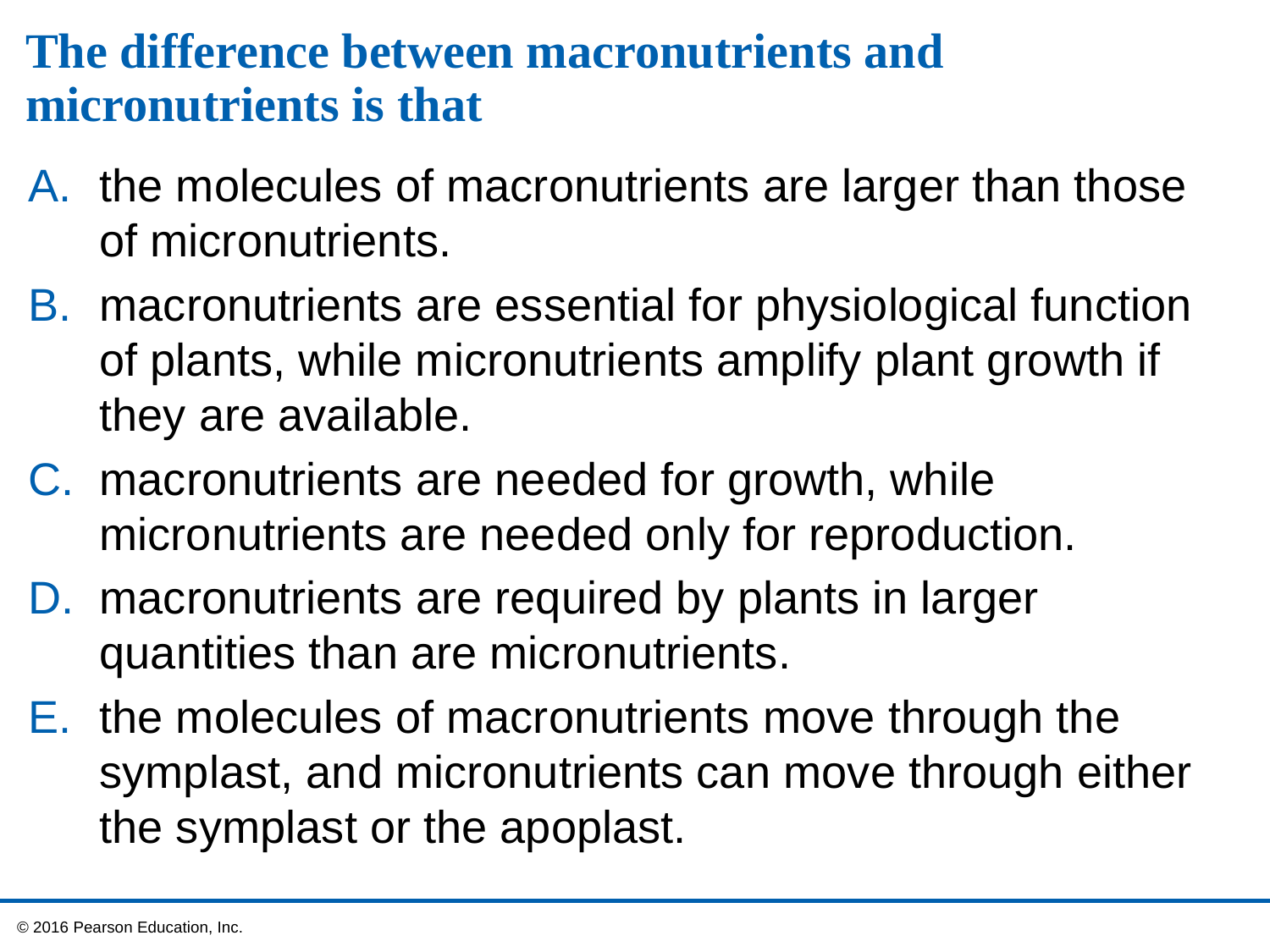

# The difference between macronutrients and micronutrients is that
the molecules of macronutrients are larger than those of micronutrients.
macronutrients are essential for physiological function of plants, while micronutrients amplify plant growth if they are available.
macronutrients are needed for growth, while micronutrients are needed only for reproduction.
macronutrients are required by plants in larger
quantities than are micronutrients.
the molecules of macronutrients move through the symplast, and micronutrients can move through either the symplast or the apoplast.

 © 2016 Pearson Education, Inc.